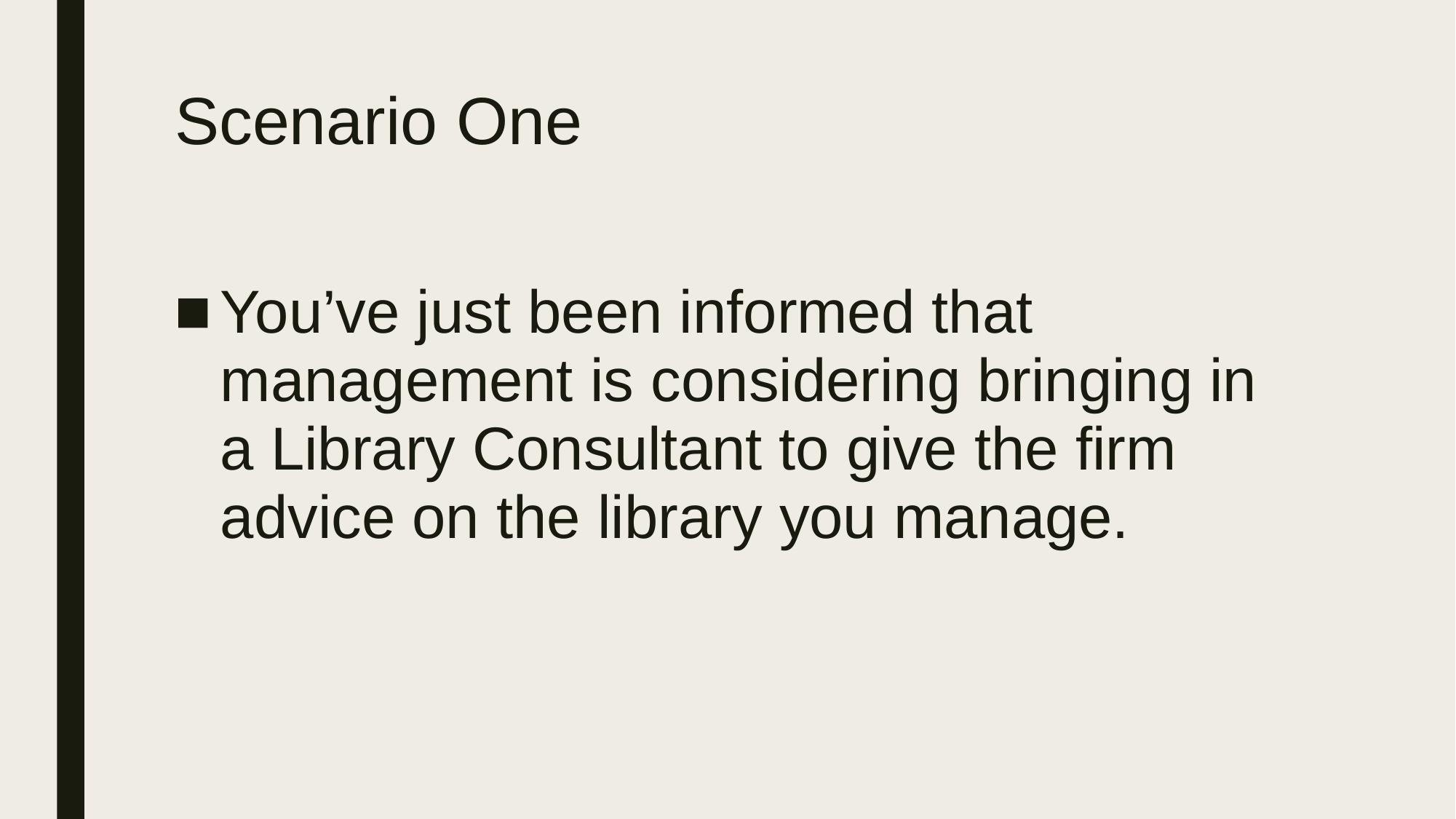

# Scenario One
You’ve just been informed that management is considering bringing in a Library Consultant to give the firm advice on the library you manage.